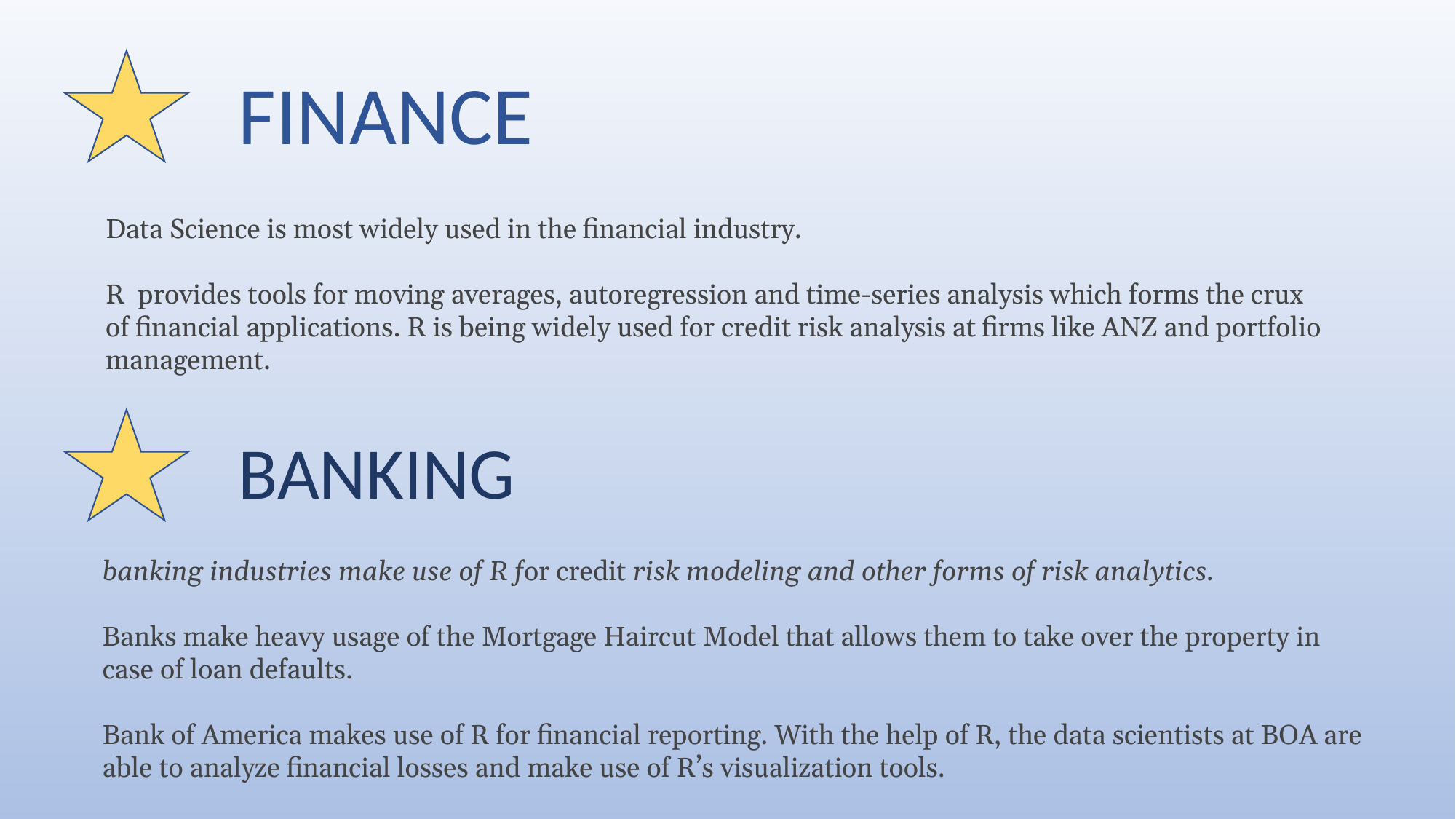

FINANCE
Data Science is most widely used in the financial industry.

R  provides tools for moving averages, autoregression and time-series analysis which forms the crux of financial applications. R is being widely used for credit risk analysis at firms like ANZ and portfolio management.

BANKING
banking industries make use of R for credit risk modeling and other forms of risk analytics.

Banks make heavy usage of the Mortgage Haircut Model that allows them to take over the property in case of loan defaults.

Bank of America makes use of R for financial reporting. With the help of R, the data scientists at BOA are able to analyze financial losses and make use of R’s visualization tools.